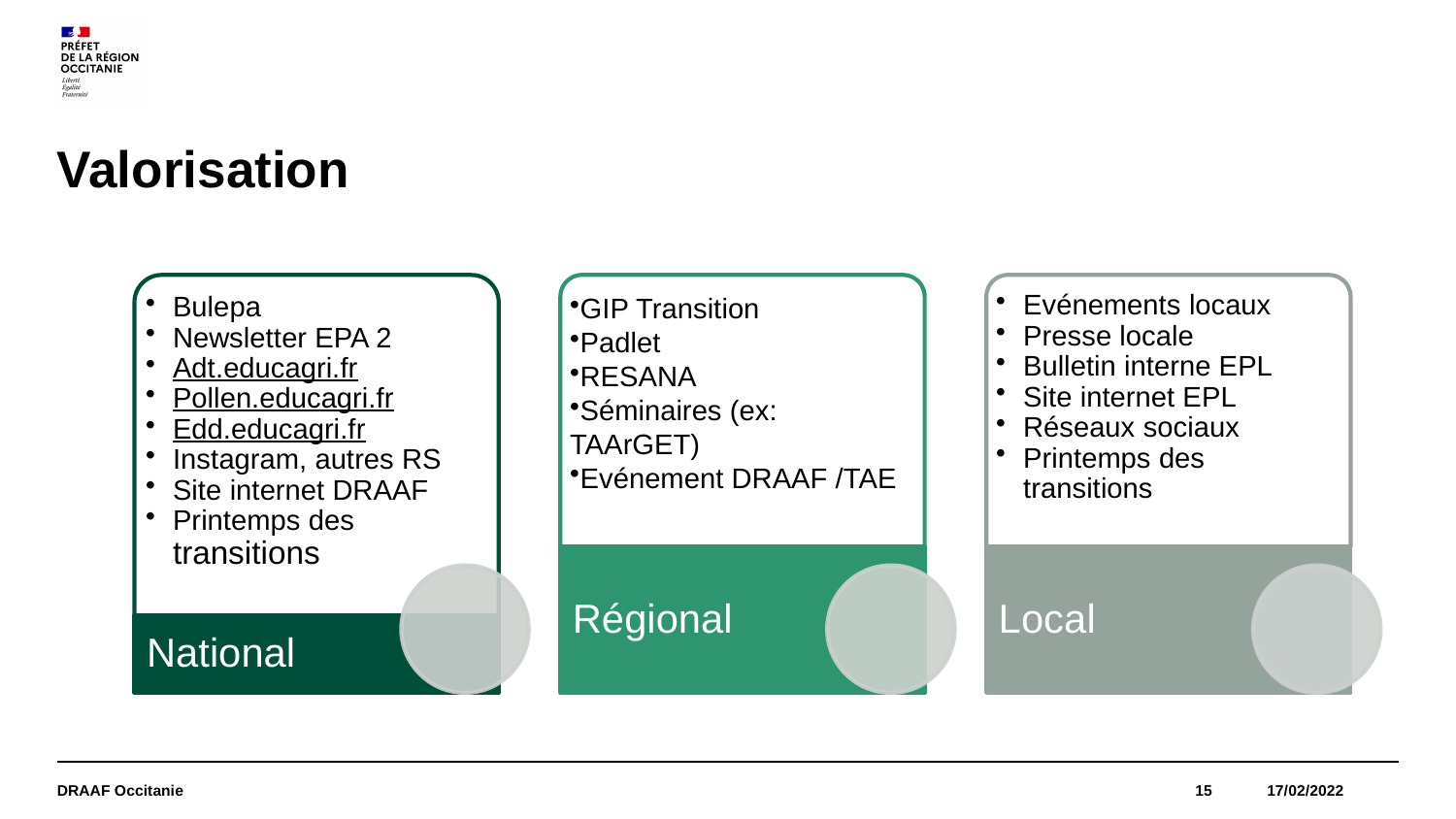

# Valorisation
Bulepa
Newsletter EPA 2
Adt.educagri.fr
Pollen.educagri.fr
Edd.educagri.fr
Instagram, autres RS
Site internet DRAAF
Printemps des transitions
GIP Transition
Padlet
RESANA
Séminaires (ex: TAArGET)
Evénement DRAAF /TAE
Evénements locaux
Presse locale
Bulletin interne EPL
Site internet EPL
Réseaux sociaux
Printemps des transitions
Régional
Local

National
DRAAF Occitanie
15
17/02/2022